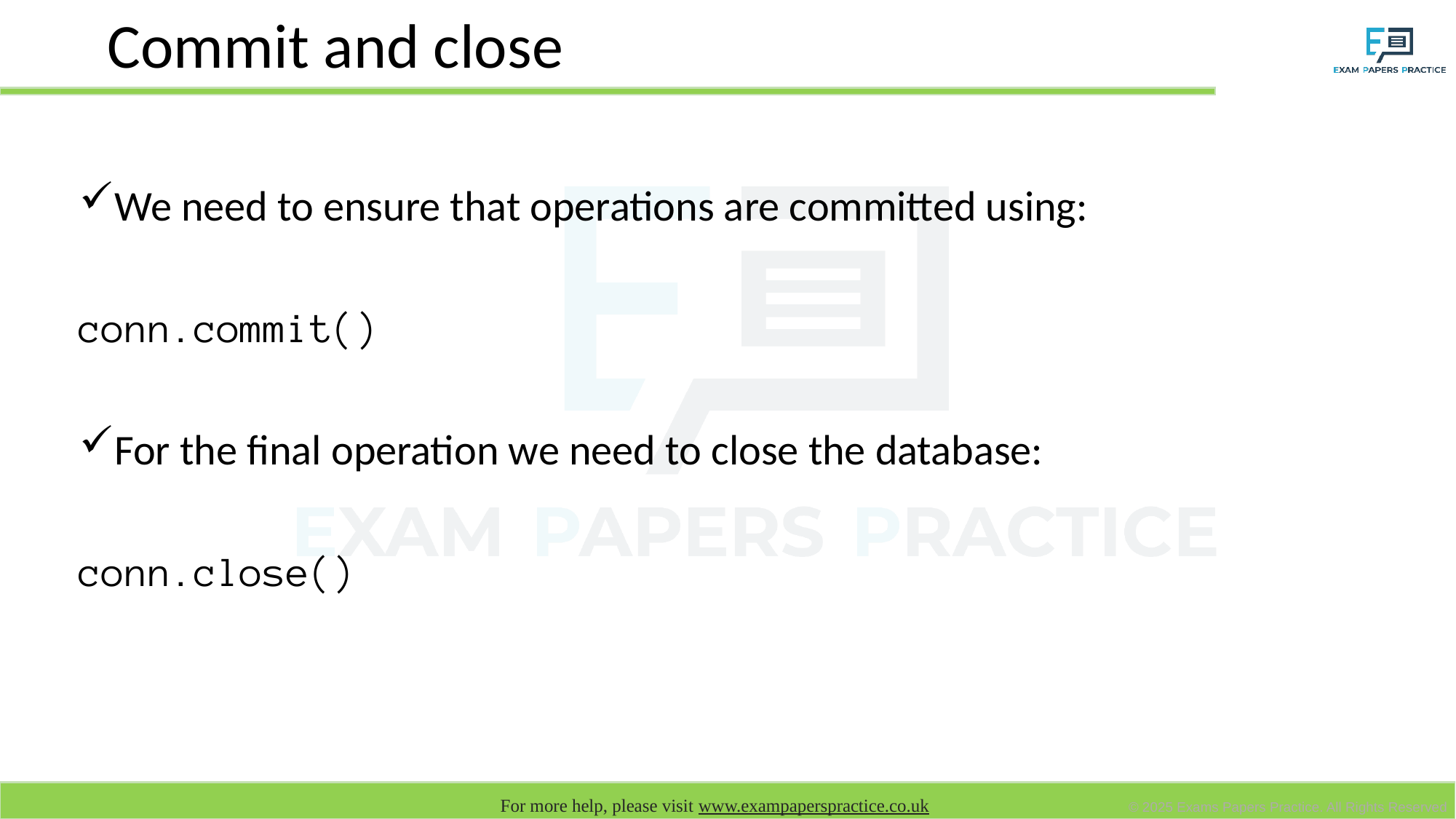

# Commit and close
We need to ensure that operations are committed using:

conn.commit()

For the final operation we need to close the database:

conn.close()